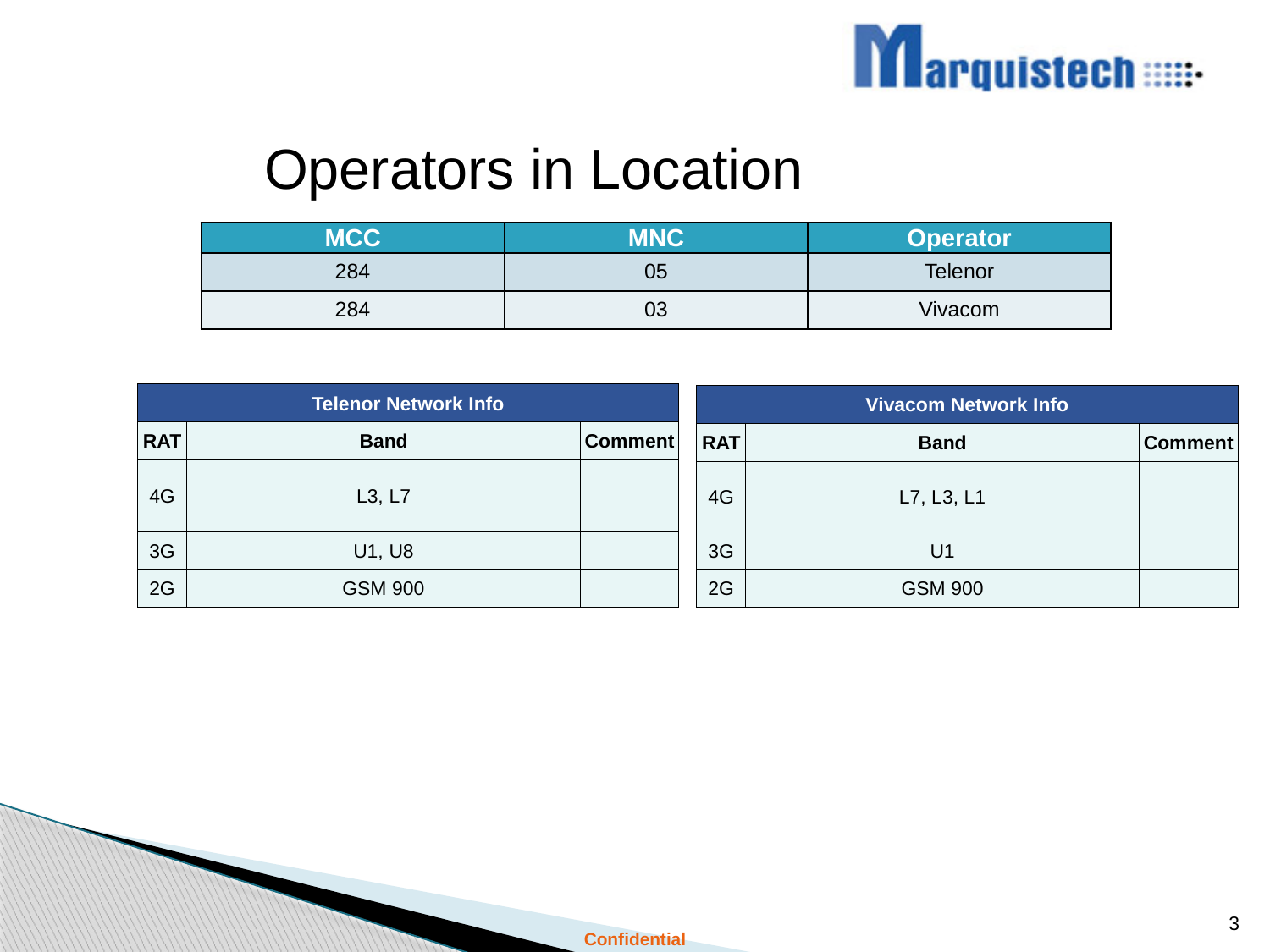

Operators in Location
| MCC | MNC | Operator |
| --- | --- | --- |
| 284 | 05 | Telenor |
| 284 | 03 | Vivacom |
| Telenor Network Info |  |  |
| --- | --- | --- |
| RAT | Band | Comment |
| 4G | L3, L7 |  |
| 3G | U1, U8 |  |
| 2G | GSM 900 |  |
| Vivacom Network Info |  |  |
| --- | --- | --- |
| RAT | Band | Comment |
| 4G | L7, L3, L1 |  |
| 3G | U1 |  |
| 2G | GSM 900 |  |
#
3